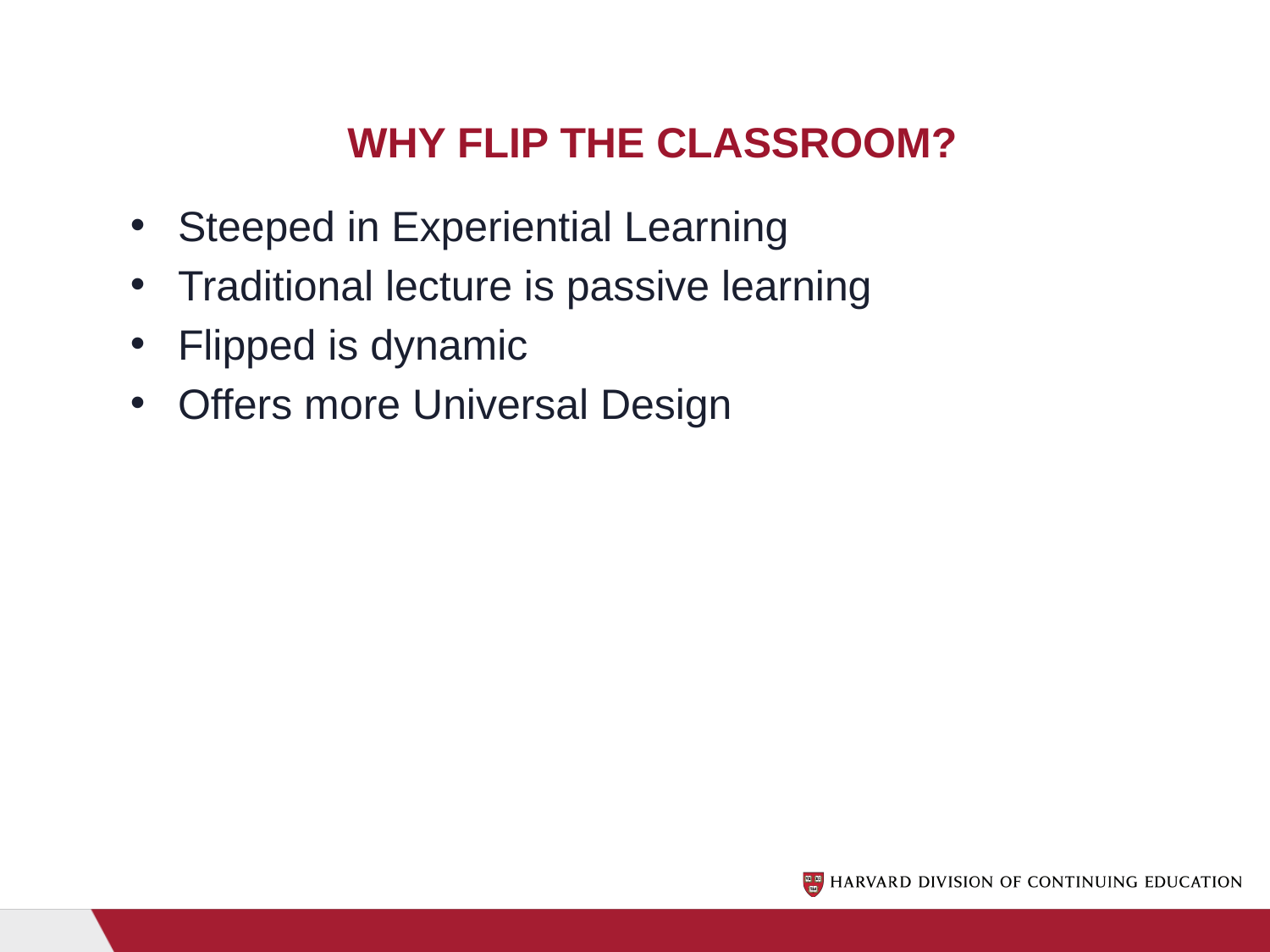

# Why Flip the Classroom?
Steeped in Experiential Learning
Traditional lecture is passive learning
Flipped is dynamic
Offers more Universal Design